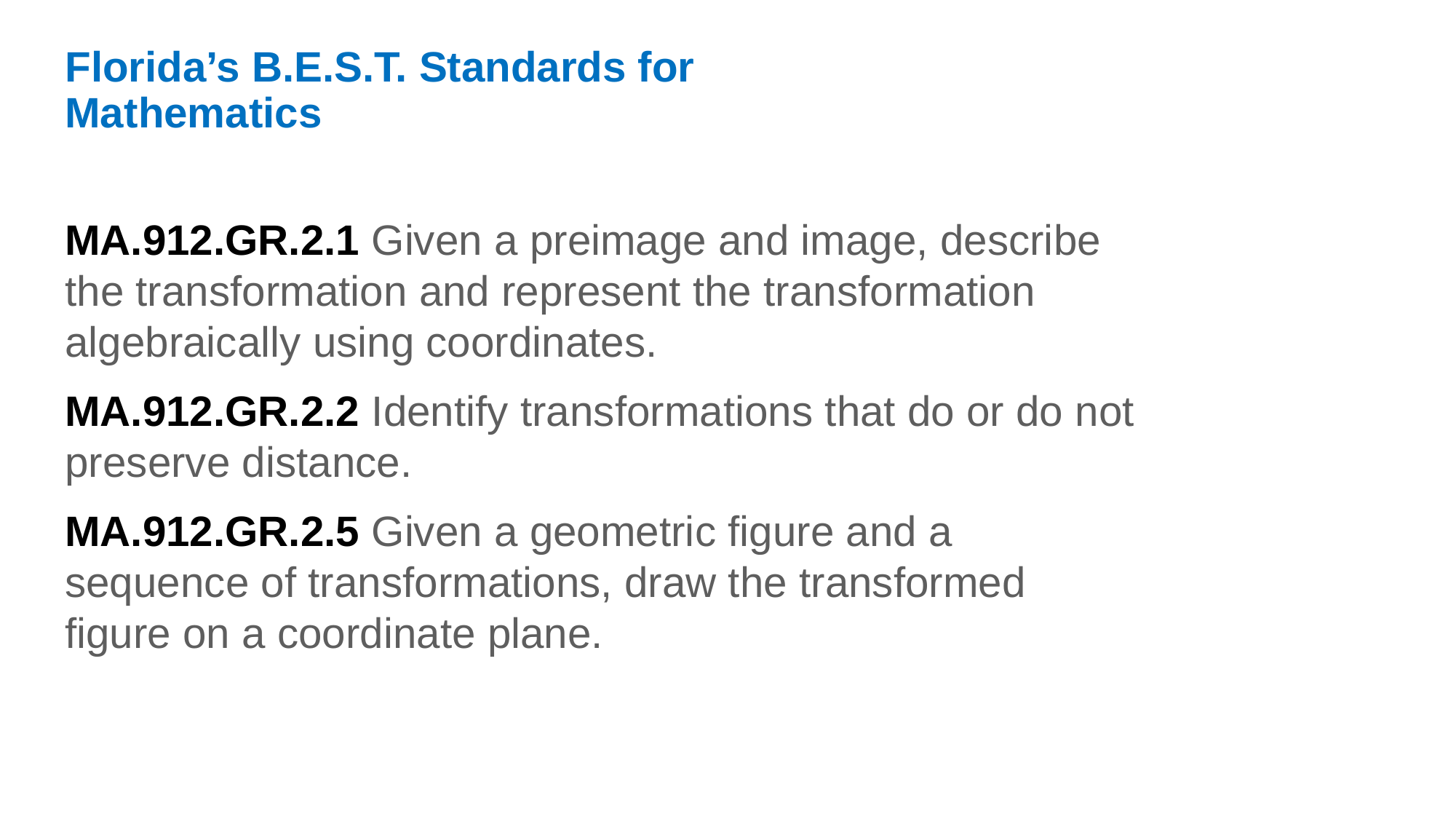

Florida’s B.E.S.T. Standards for Mathematics
MA.912.GR.2.1 Given a preimage and image, describe the transformation and represent the transformation algebraically using coordinates.
MA.912.GR.2.2 Identify transformations that do or do not preserve distance.
MA.912.GR.2.5 Given a geometric figure and a sequence of transformations, draw the transformed figure on a coordinate plane.